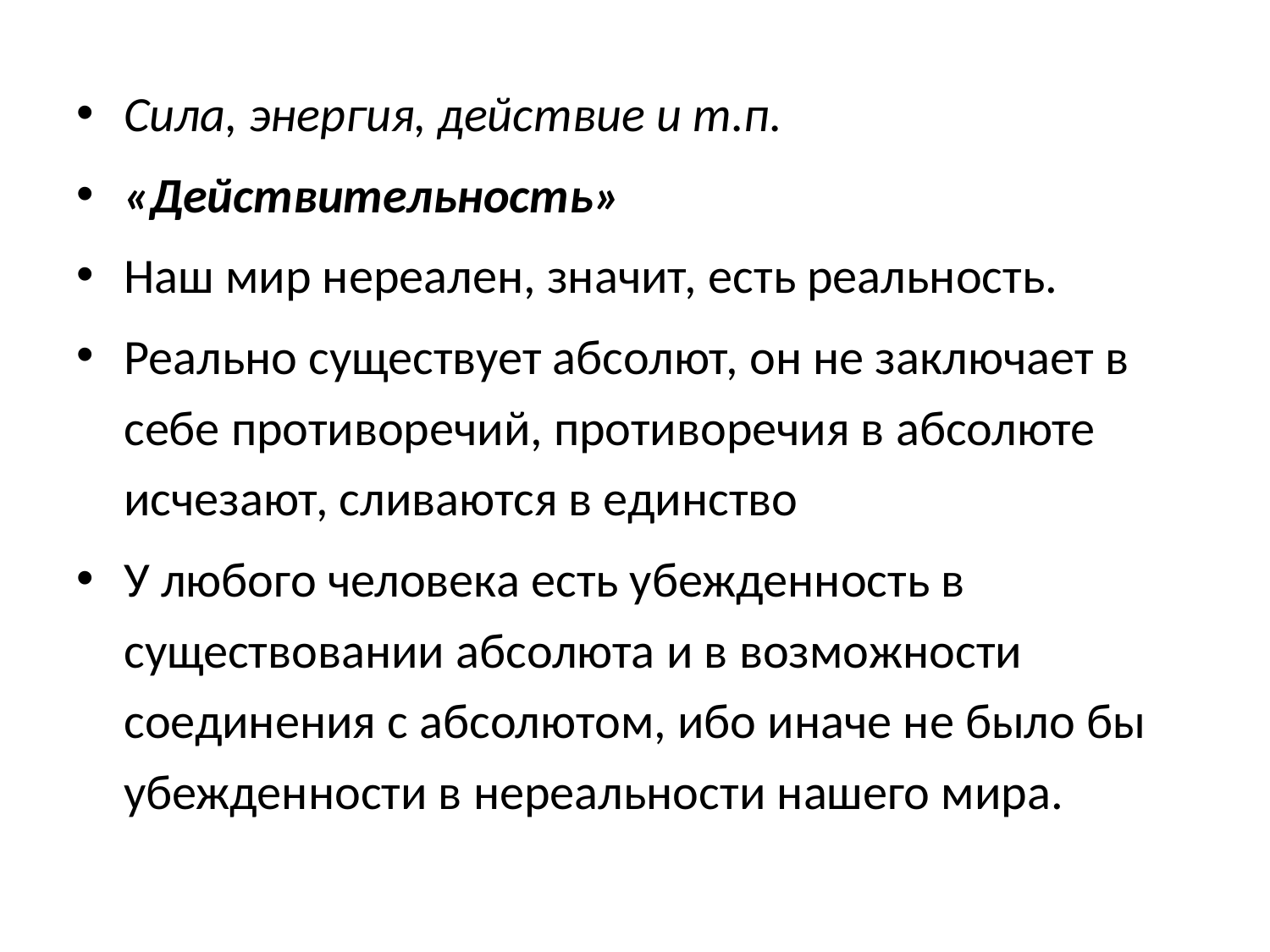

Сила, энергия, действие и т.п.
«Действительность»
Наш мир нереален, значит, есть реальность.
Реально существует абсолют, он не заключает в себе противоречий, противоречия в абсолюте исчезают, сливаются в единство
У любого человека есть убежденность в существовании абсолюта и в возможности соединения с абсолютом, ибо иначе не было бы убежденности в нереальности нашего мира.